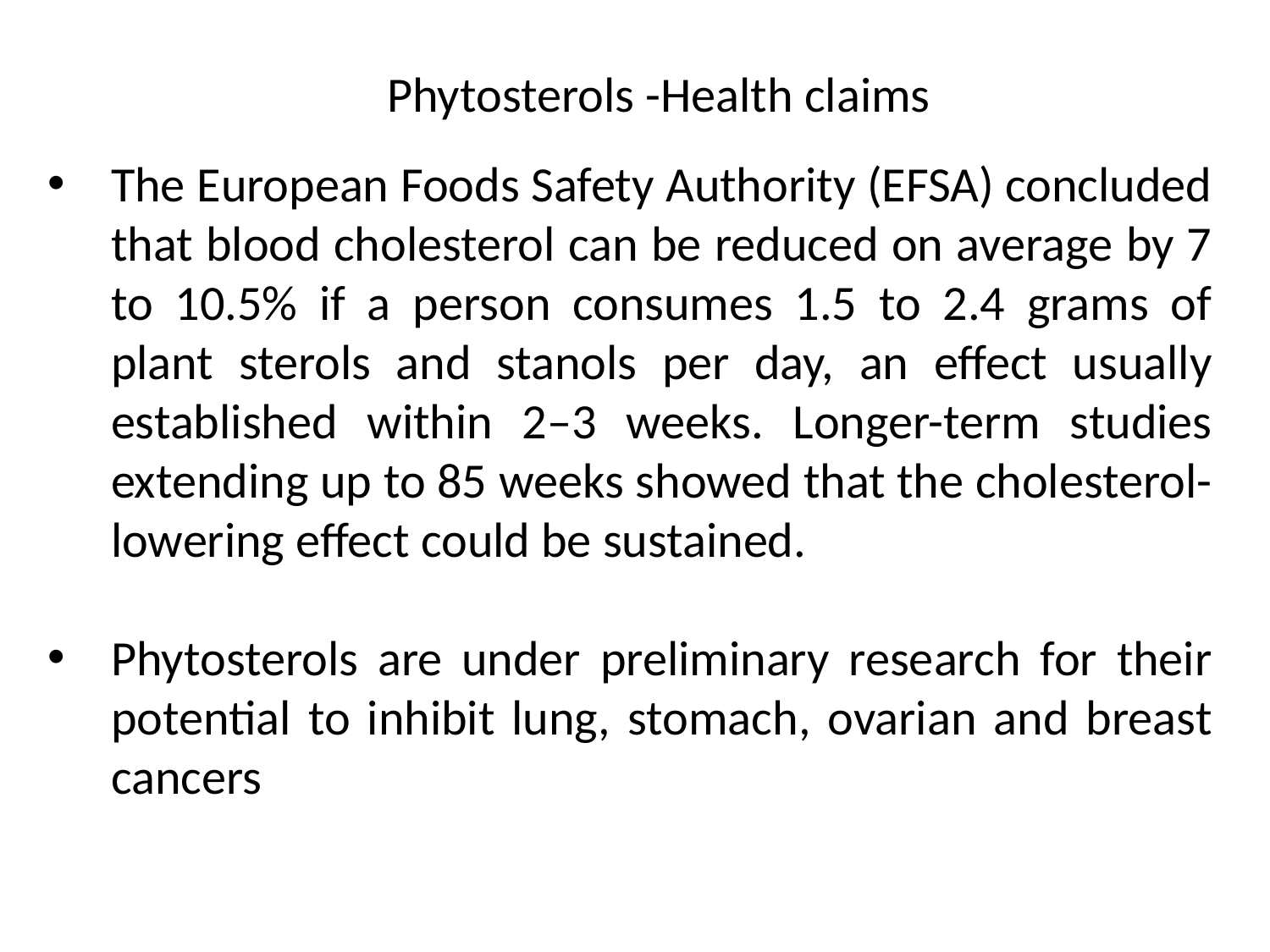

Phytosterols -Health claims
The European Foods Safety Authority (EFSA) concluded that blood cholesterol can be reduced on average by 7 to 10.5% if a person consumes 1.5 to 2.4 grams of plant sterols and stanols per day, an effect usually established within 2–3 weeks. Longer-term studies extending up to 85 weeks showed that the cholesterol-lowering effect could be sustained.

Phytosterols are under preliminary research for their potential to inhibit lung, stomach, ovarian and breast cancers